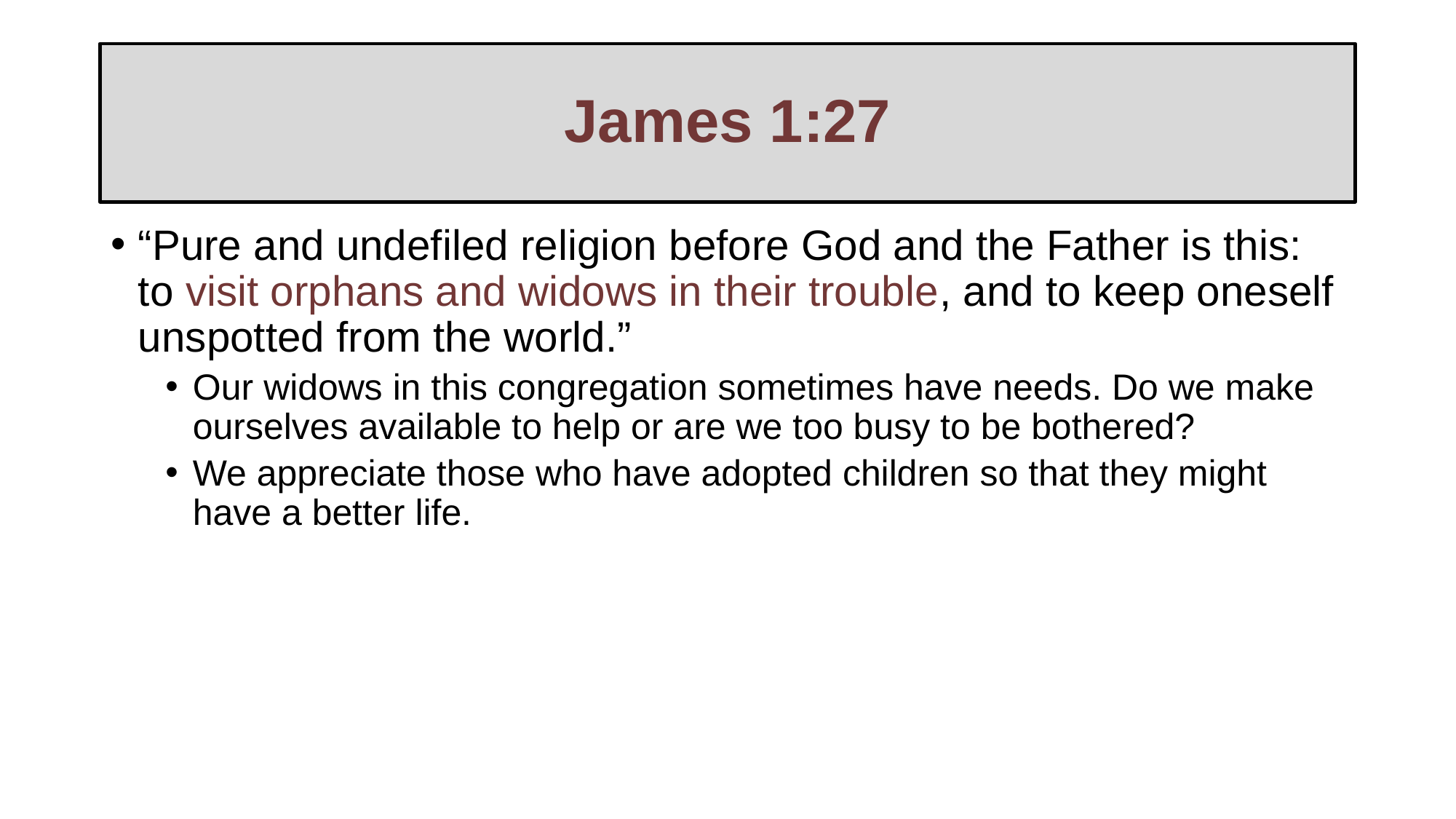

# James 1:27
“Pure and undefiled religion before God and the Father is this: to visit orphans and widows in their trouble, and to keep oneself unspotted from the world.”
Our widows in this congregation sometimes have needs. Do we make ourselves available to help or are we too busy to be bothered?
We appreciate those who have adopted children so that they might have a better life.